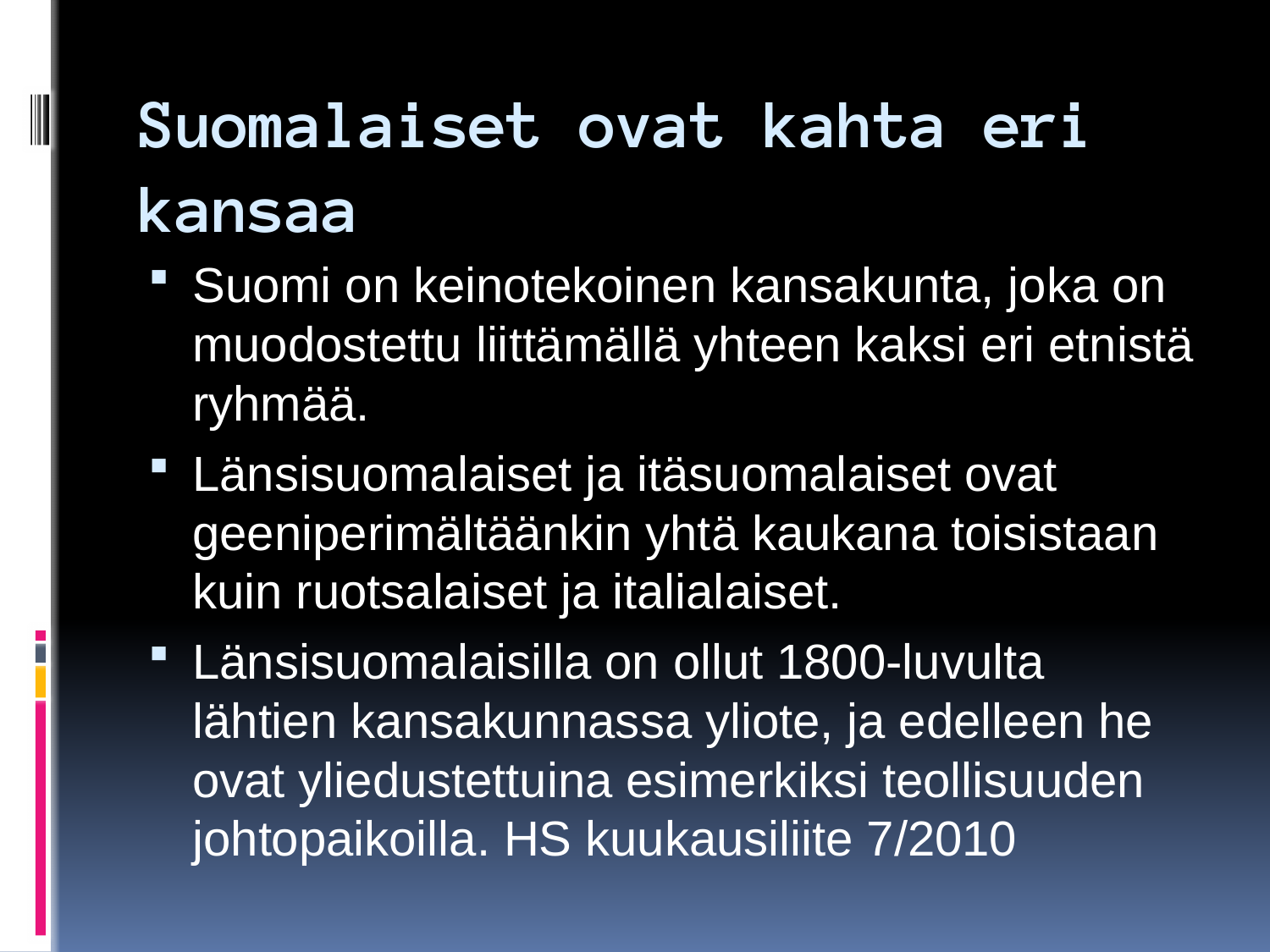

# Suomalaiset ovat kahta eri kansaa
Suomi on keinotekoinen kansakunta, joka on muodostettu liittämällä yhteen kaksi eri etnistä ryhmää.
Länsisuomalaiset ja itäsuomalaiset ovat geeniperimältäänkin yhtä kaukana toisistaan kuin ruotsalaiset ja italialaiset.
Länsisuomalaisilla on ollut 1800-luvulta lähtien kansakunnassa yliote, ja edelleen he ovat yliedustettuina esimerkiksi teollisuuden johtopaikoilla. HS kuukausiliite 7/2010